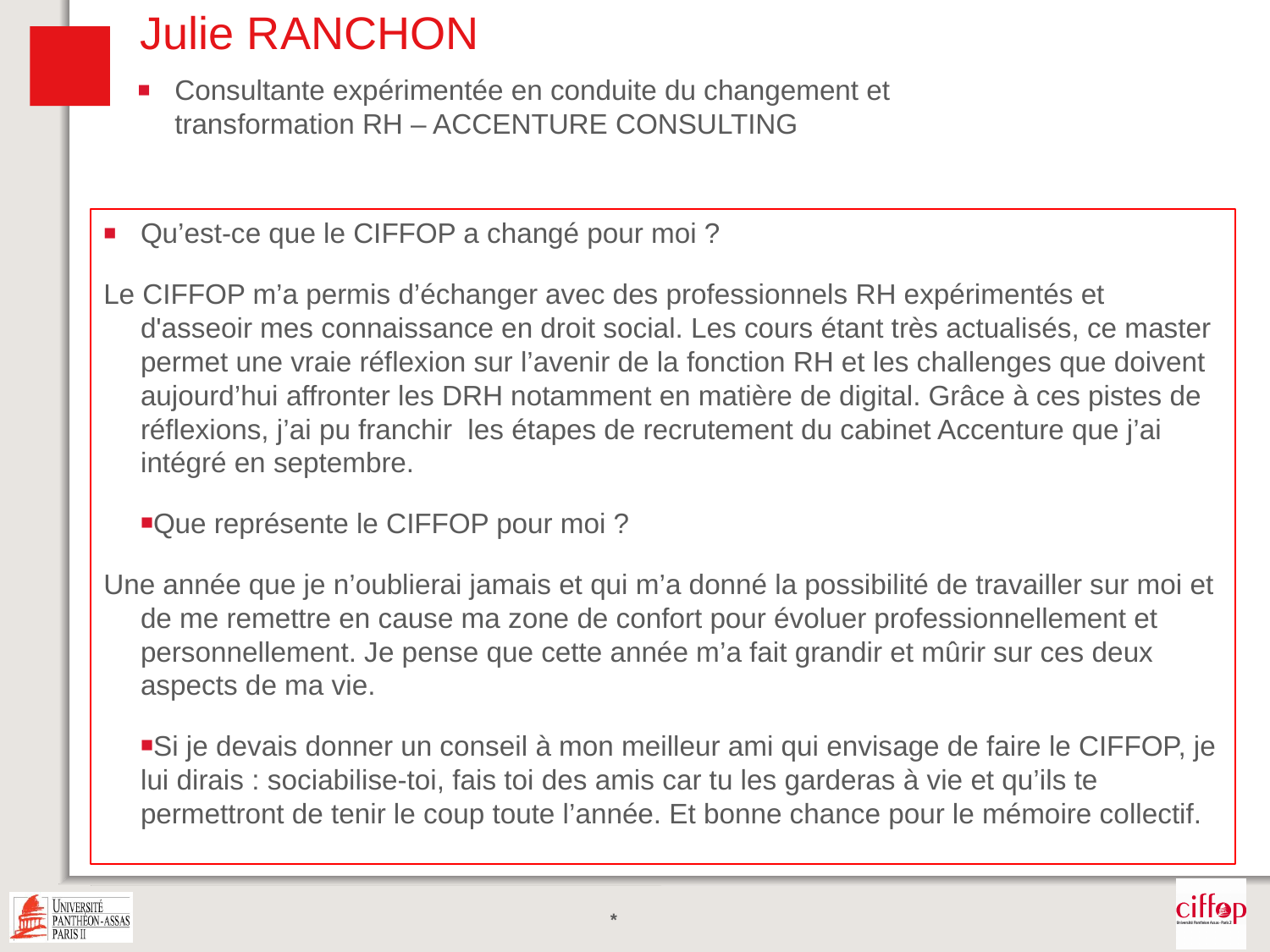

# Julie RANCHON
Consultante expérimentée en conduite du changement et transformation RH – ACCENTURE CONSULTING

Qu’est-ce que le CIFFOP a changé pour moi ?
Le CIFFOP m’a permis d’échanger avec des professionnels RH expérimentés et d'asseoir mes connaissance en droit social. Les cours étant très actualisés, ce master permet une vraie réflexion sur l’avenir de la fonction RH et les challenges que doivent aujourd’hui affronter les DRH notamment en matière de digital. Grâce à ces pistes de réflexions, j’ai pu franchir  les étapes de recrutement du cabinet Accenture que j’ai intégré en septembre.
Que représente le CIFFOP pour moi ?
Une année que je n’oublierai jamais et qui m’a donné la possibilité de travailler sur moi et de me remettre en cause ma zone de confort pour évoluer professionnellement et personnellement. Je pense que cette année m’a fait grandir et mûrir sur ces deux aspects de ma vie.
Si je devais donner un conseil à mon meilleur ami qui envisage de faire le CIFFOP, je lui dirais : sociabilise-toi, fais toi des amis car tu les garderas à vie et qu’ils te permettront de tenir le coup toute l’année. Et bonne chance pour le mémoire collectif.